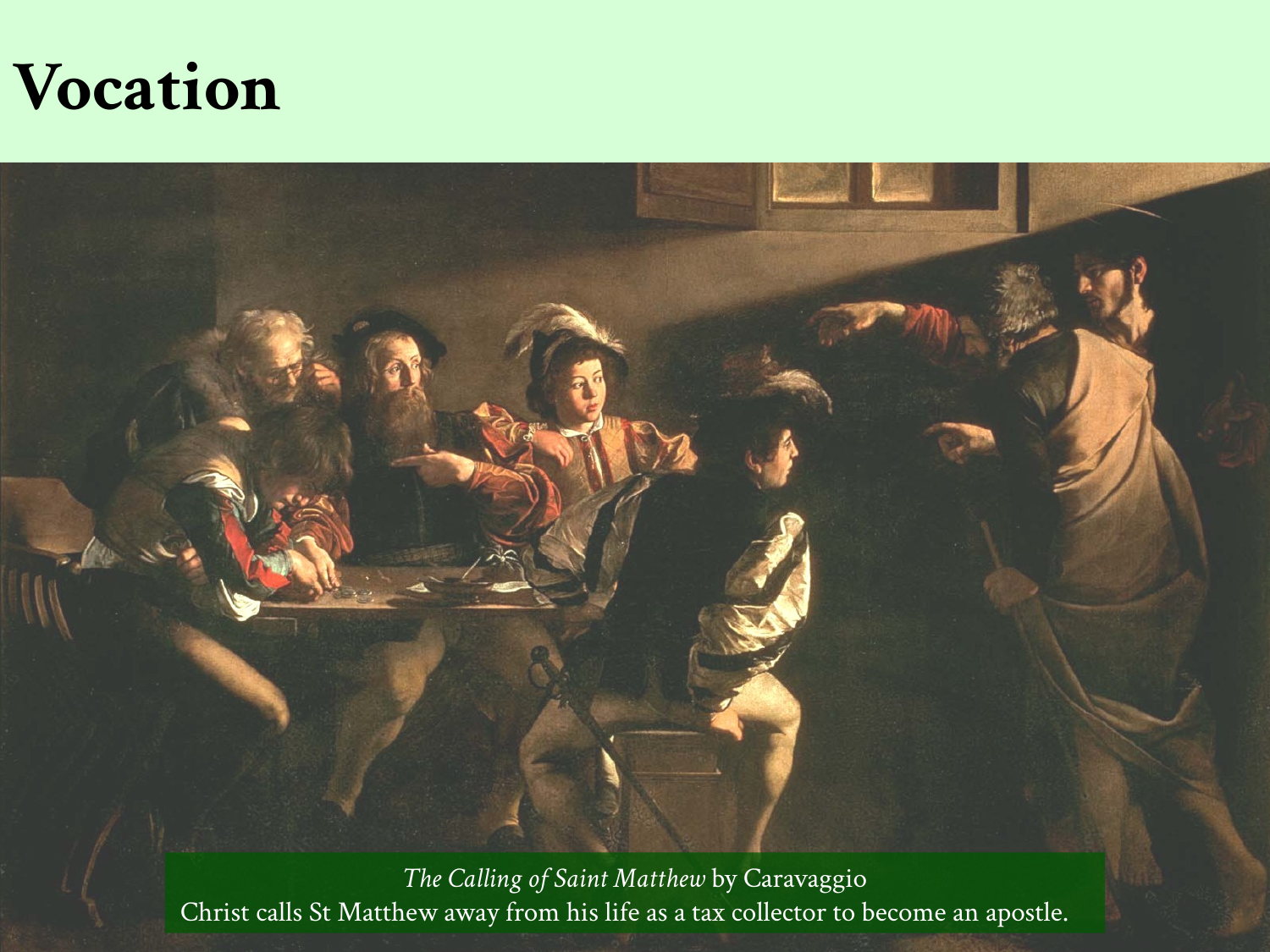

Vocation
# Vocation (1)
The Calling of Saint Matthew by Caravaggio
Christ calls St Matthew away from his life as a tax collector to become an apostle.